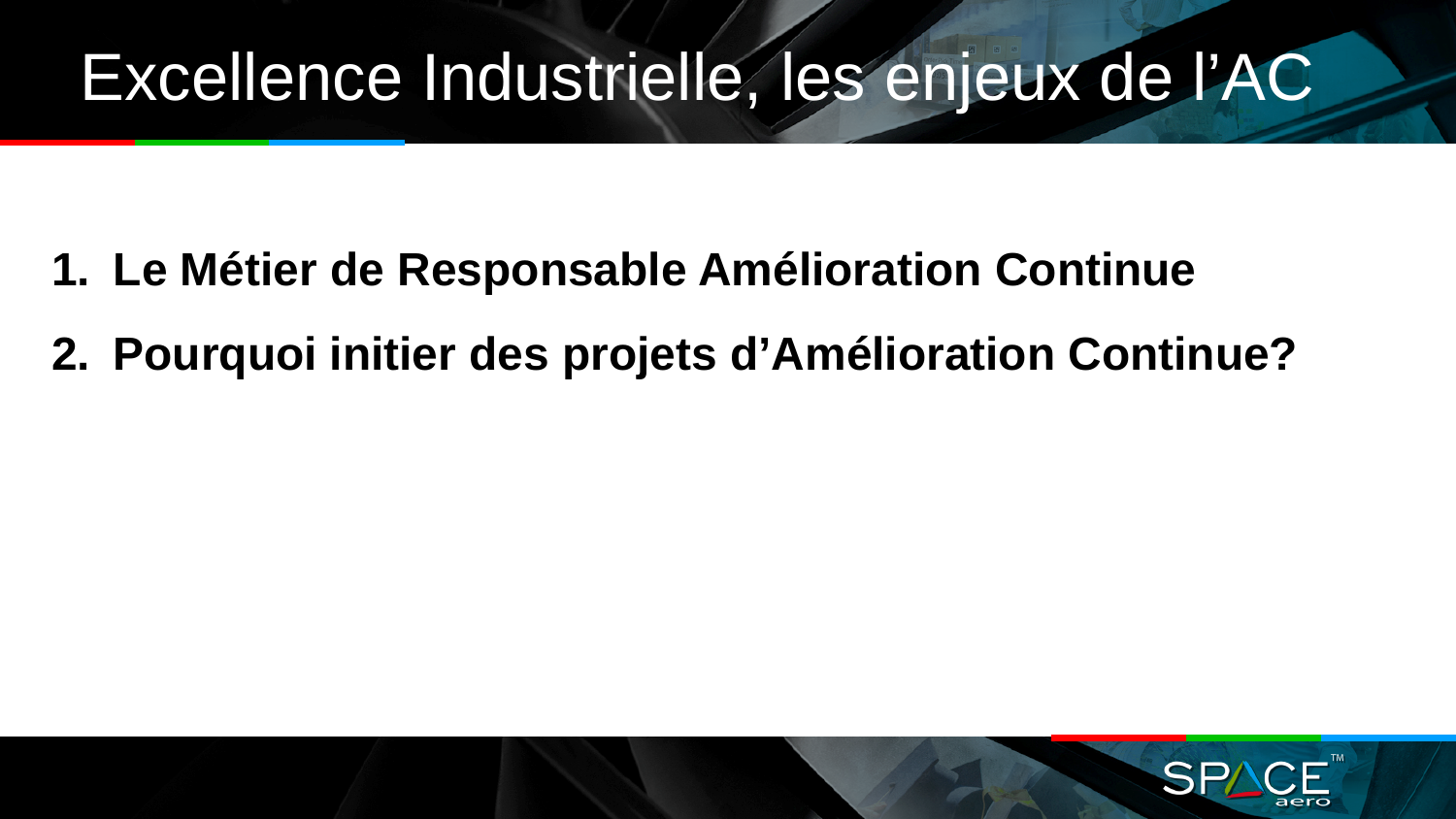

# Excellence Industrielle, les enjeux de l’AC
Le Métier de Responsable Amélioration Continue
Pourquoi initier des projets d’Amélioration Continue?